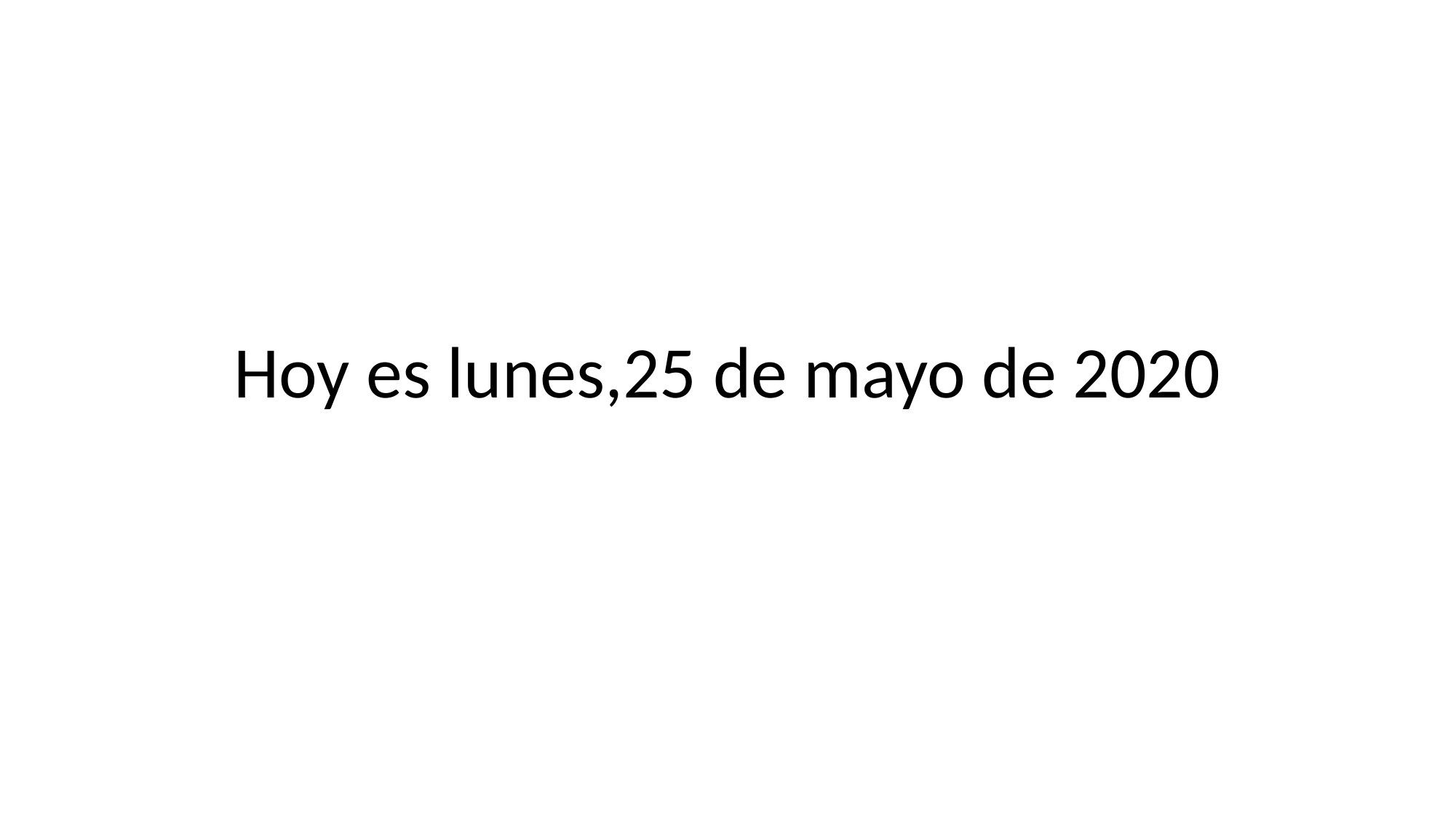

# Hoy es lunes,25 de mayo de 2020